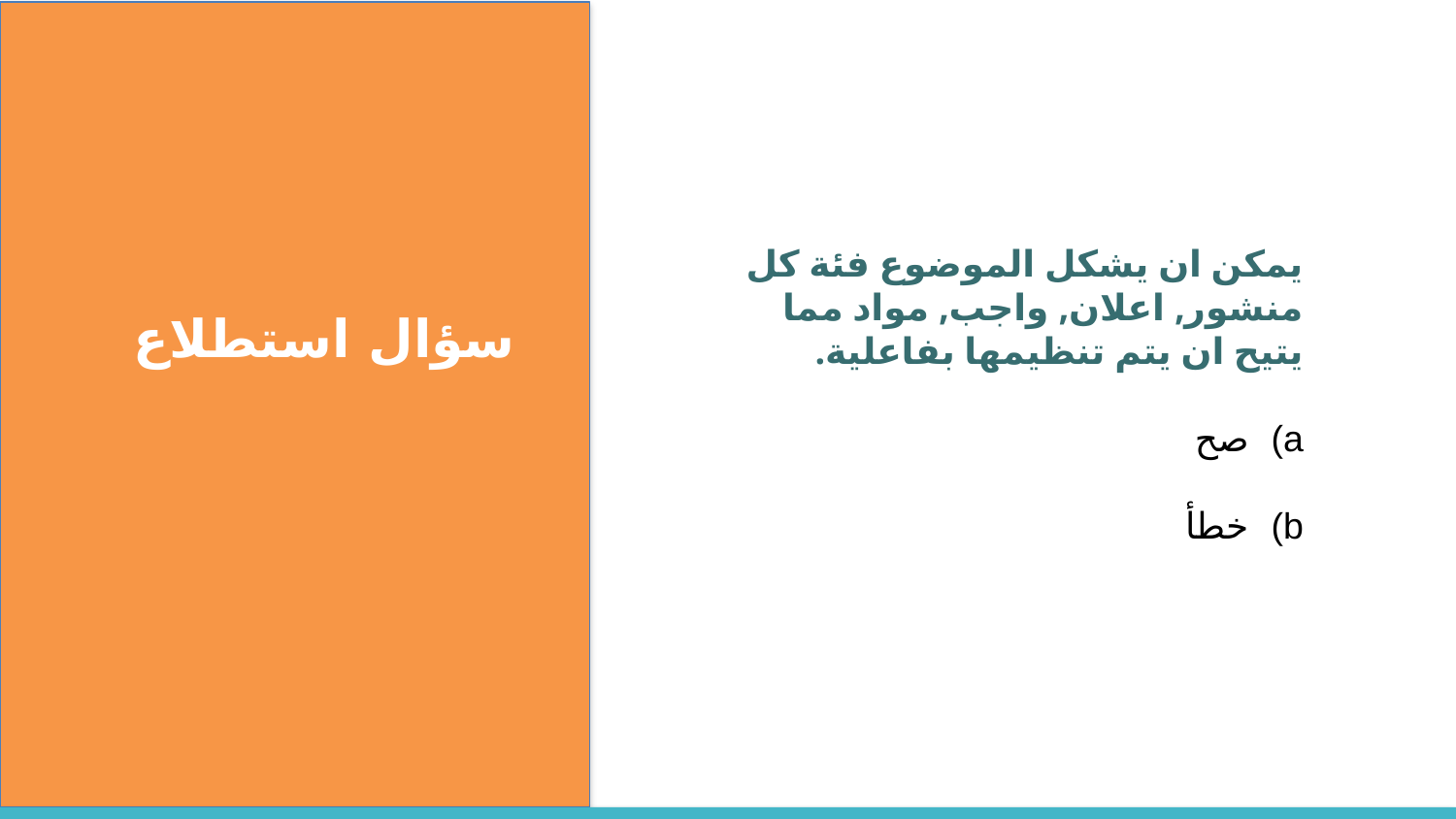

يمكن ان يشكل الموضوع فئة كل منشور, اعلان, واجب, مواد مما يتيح ان يتم تنظيمها بفاعلية.

صح

خطأ
سؤال استطلاع